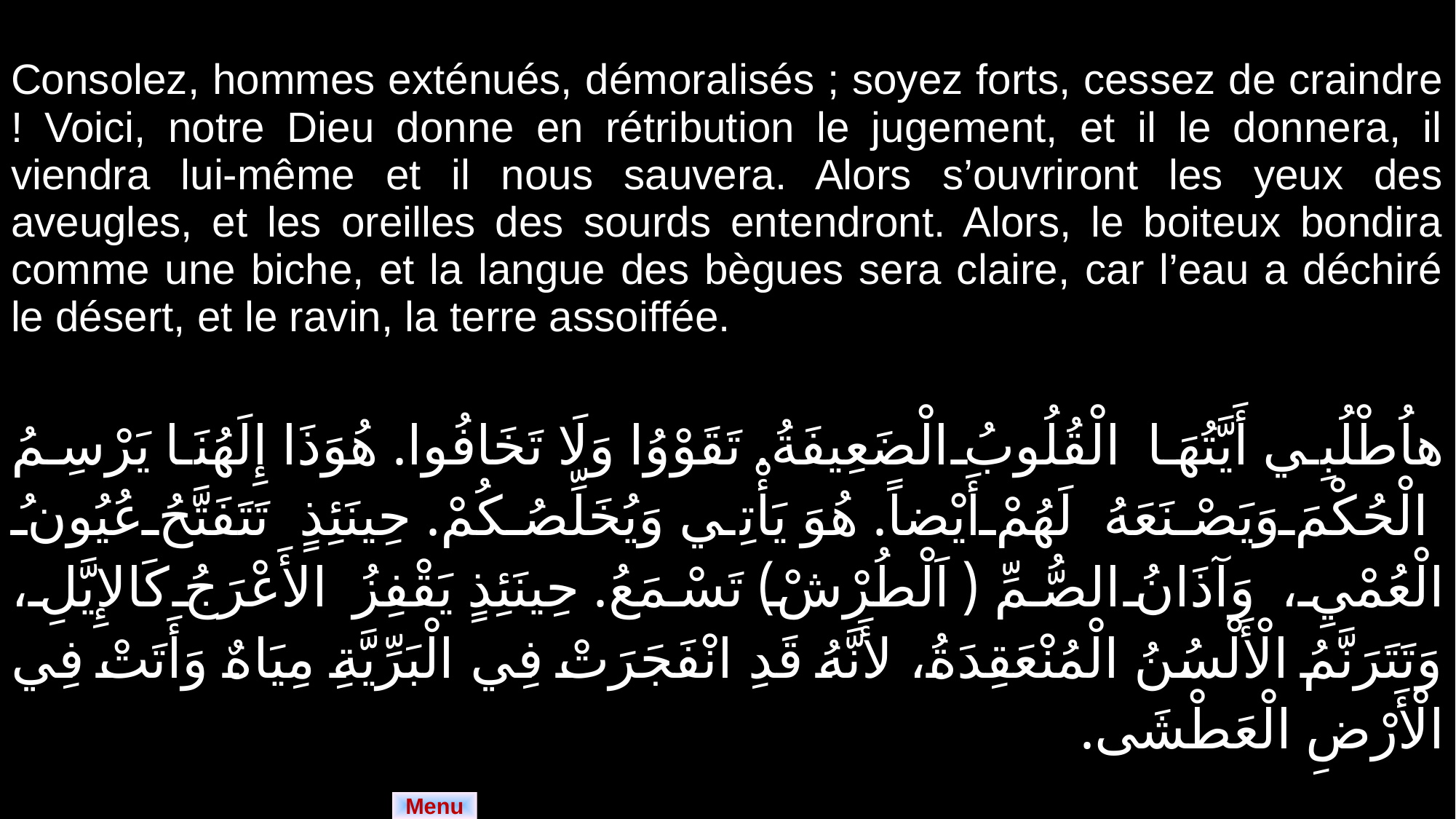

| Consolez, hommes exténués, démoralisés ; soyez forts, cessez de craindre ! Voici, notre Dieu donne en rétribution le jugement, et il le donnera, il viendra lui-même et il nous sauvera. Alors s’ouvriront les yeux des aveugles, et les oreilles des sourds entendront. Alors, le boiteux bondira comme une biche, et la langue des bègues sera claire, car l’eau a déchiré le désert, et le ravin, la terre assoiffée. |
| --- |
| هاُطْلُبِي أَيَّتُهَا الْقُلُوبُ الْضَعِيفَةُ. تَقَوْوُا وَلَا تَخَافُوا. هُوَذَا إِلَهُنَا يَرْسِمُ الْحُكْمَ وَيَصْنَعَهُ لَهُمْ أَيْضاً. هُوَ يَأْتِي وَيُخَلِّصُكُمْ. حِينَئِذٍ تَتَفَتَّحُ عُيُونُ الْعُمْيِ، وَآذَانُ الصُّمِّ (اَلْطُرْشْ) تَسْمَعُ. حِينَئِذٍ يَقْفِزُ الأَعْرَجُ كَالإِيَّلِ، وَتَتَرَنَّمُ الْأَلْسُنُ الْمُنْعَقِدَةُ، لأَنَّهُ قَدِ انْفَجَرَتْ فِي الْبَرِّيَّةِ مِيَاهٌ وَأَتَتْ فِي الْأَرْضِ الْعَطْشَى. |